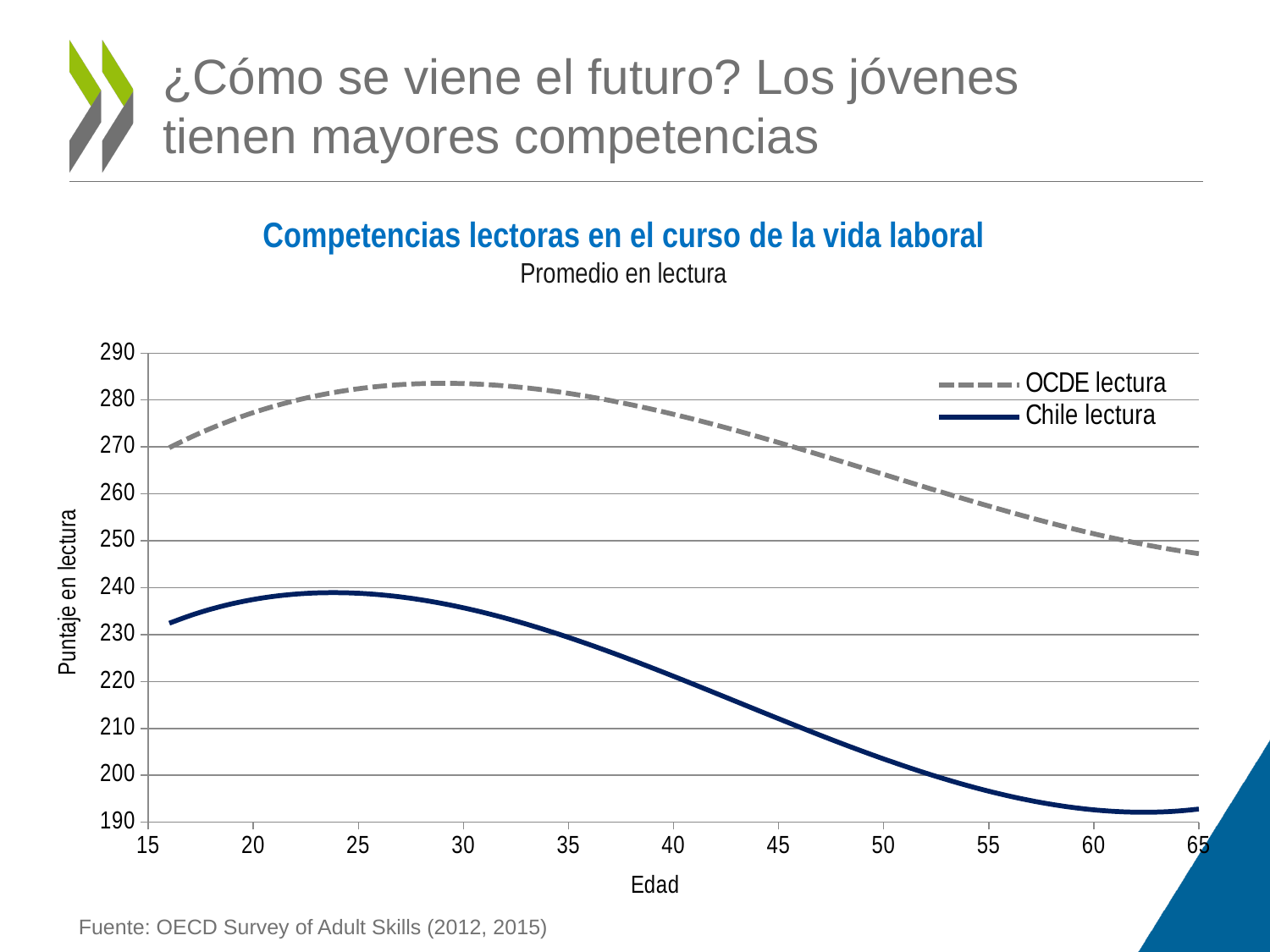

# ¿Cómo se viene el futuro? Los jóvenes tienen mayores competencias
Competencias lectoras en el curso de la vida laboral
Promedio en lectura

### Chart

| Category | OCDE lectura | Chile lectura |
|---|---|---|
Fuente: OECD Survey of Adult Skills (2012, 2015)